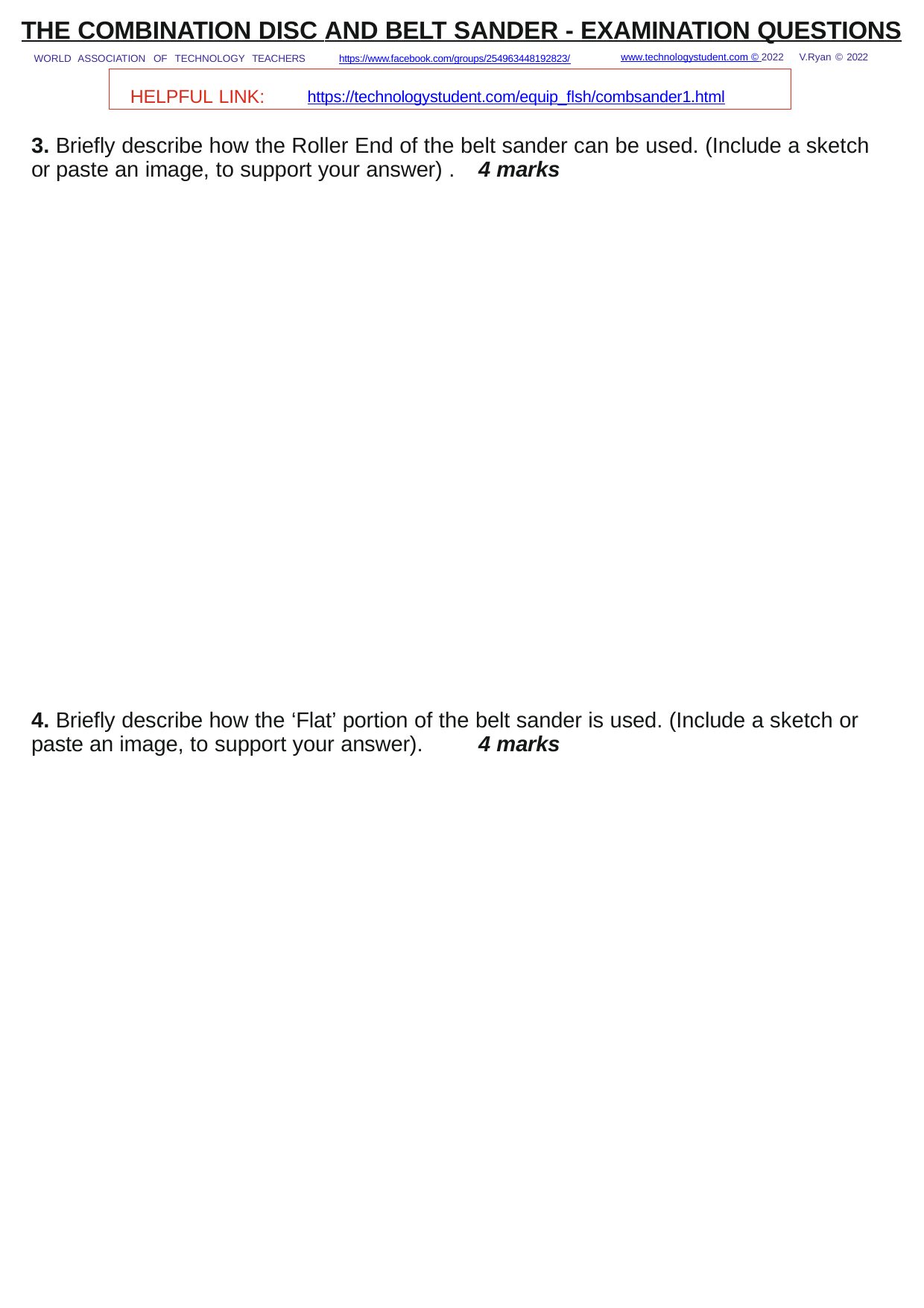

THE COMBINATION DISC AND BELT SANDER - EXAMINATION QUESTIONS
www.technologystudent.com © 2022  V.Ryan © 2022
WORLD ASSOCIATION OF TECHNOLOGY TEACHERS	https://www.facebook.com/groups/254963448192823/
HELPFUL LINK:	https://technologystudent.com/equip_ﬂsh/combsander1.html
3. Brieﬂy describe how the Roller End of the belt sander can be used. (Include a sketch or paste an image, to support your answer) .	4 marks
4. Brieﬂy describe how the ‘Flat’ portion of the belt sander is used. (Include a sketch or paste an image, to support your answer).	4 marks